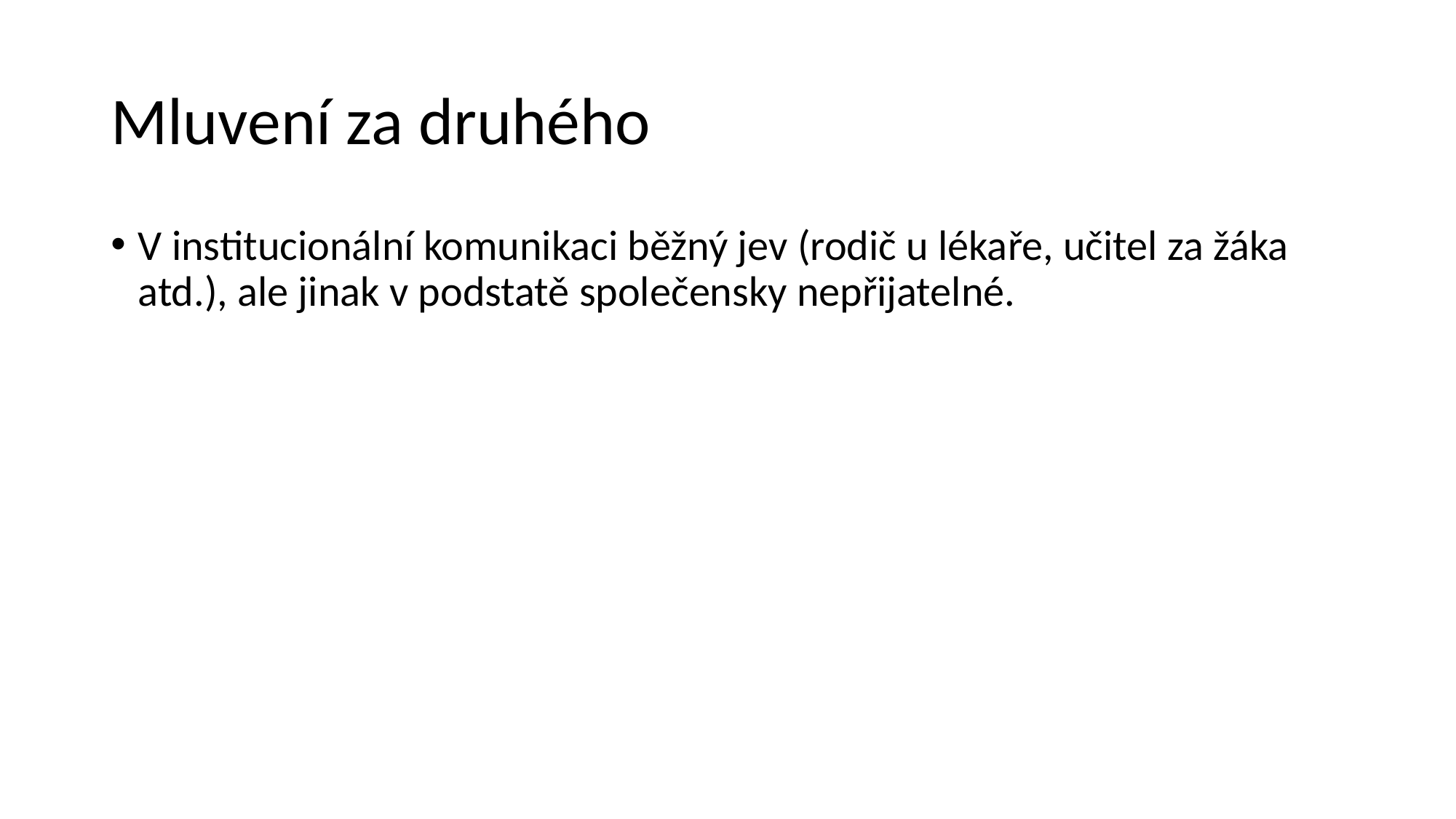

# Mluvení za druhého
V institucionální komunikaci běžný jev (rodič u lékaře, učitel za žáka atd.), ale jinak v podstatě společensky nepřijatelné.